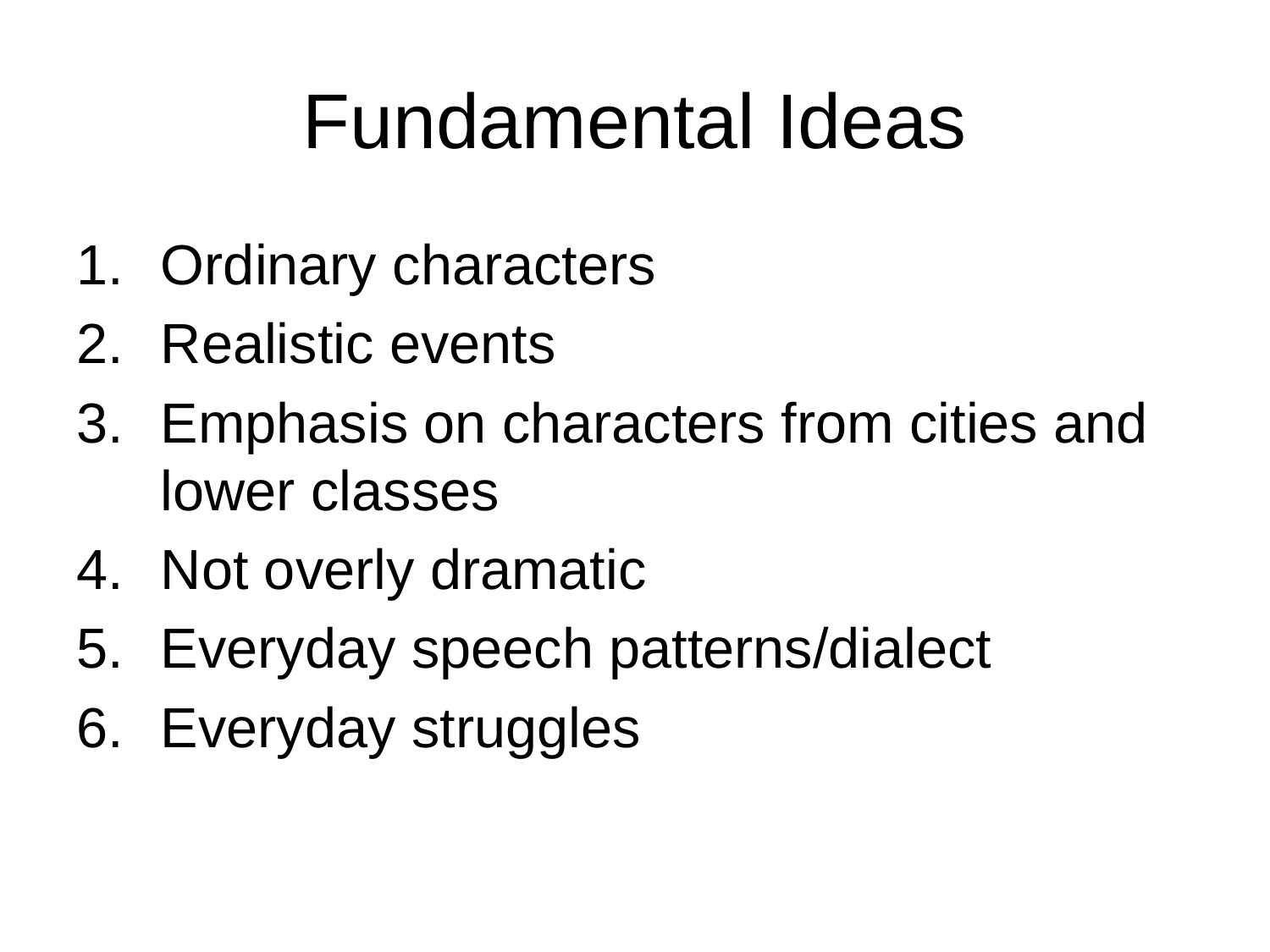

# Fundamental Ideas
Ordinary characters
Realistic events
Emphasis on characters from cities and lower classes
Not overly dramatic
Everyday speech patterns/dialect
Everyday struggles